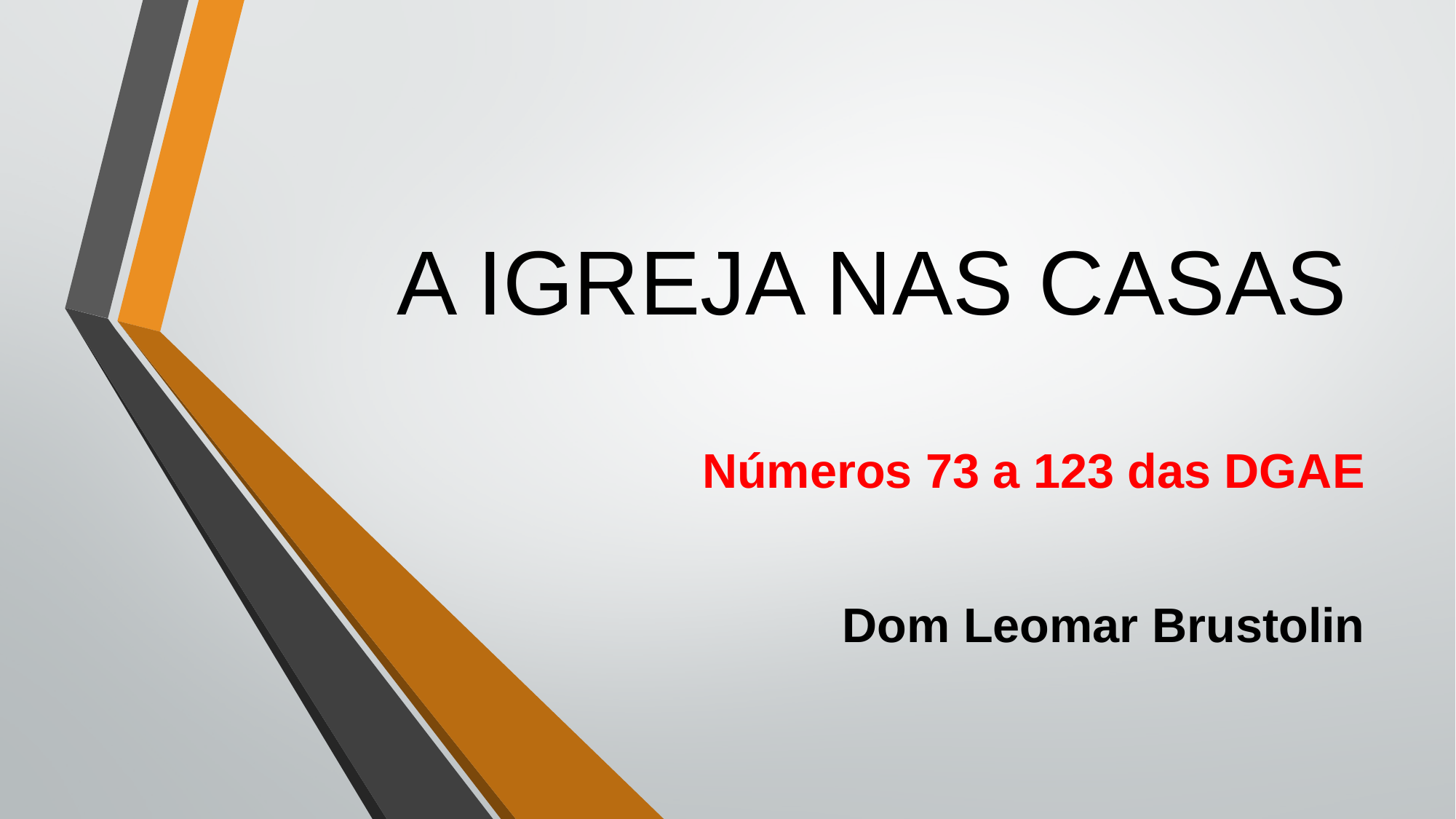

# A IGREJA NAS CASAS
Números 73 a 123 das DGAE

Dom Leomar Brustolin